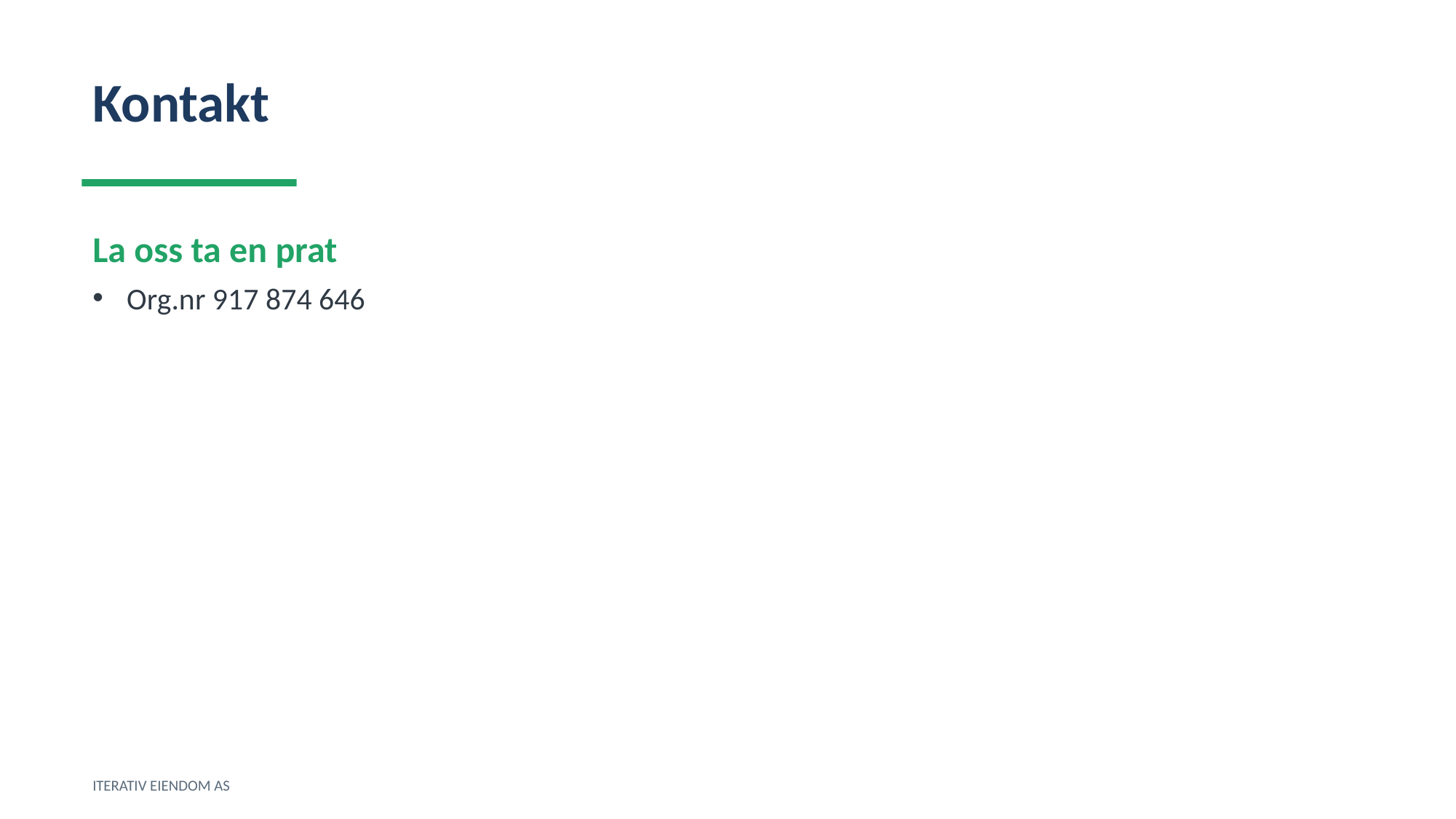

Kontakt

La oss ta en prat
Org.nr 917 874 646
ITERATIV EIENDOM AS